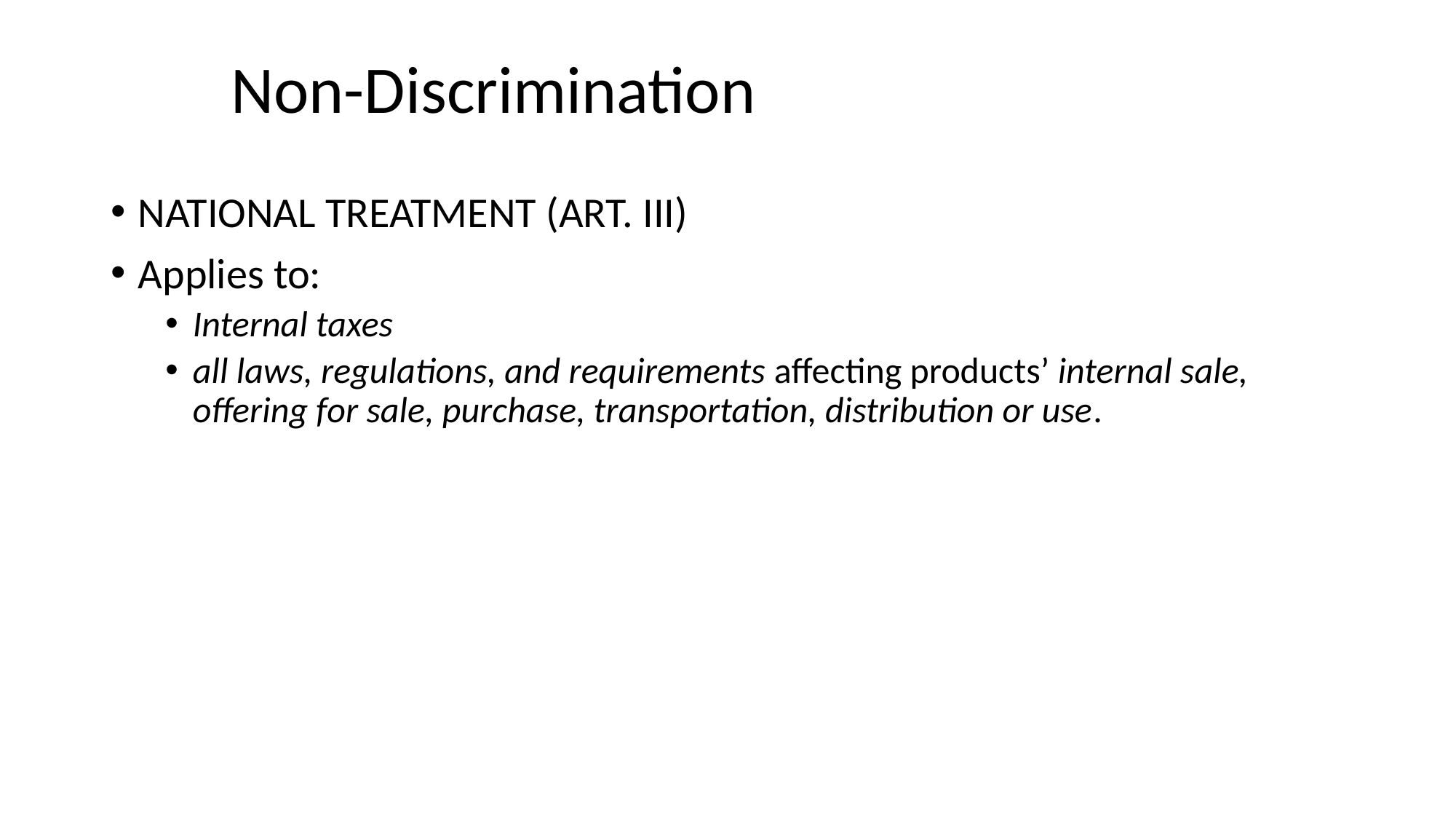

# Non-Discrimination
NATIONAL TREATMENT (ART. III)
Applies to:
Internal taxes
all laws, regulations, and requirements affecting products’ internal sale, offering for sale, purchase, transportation, distribution or use.